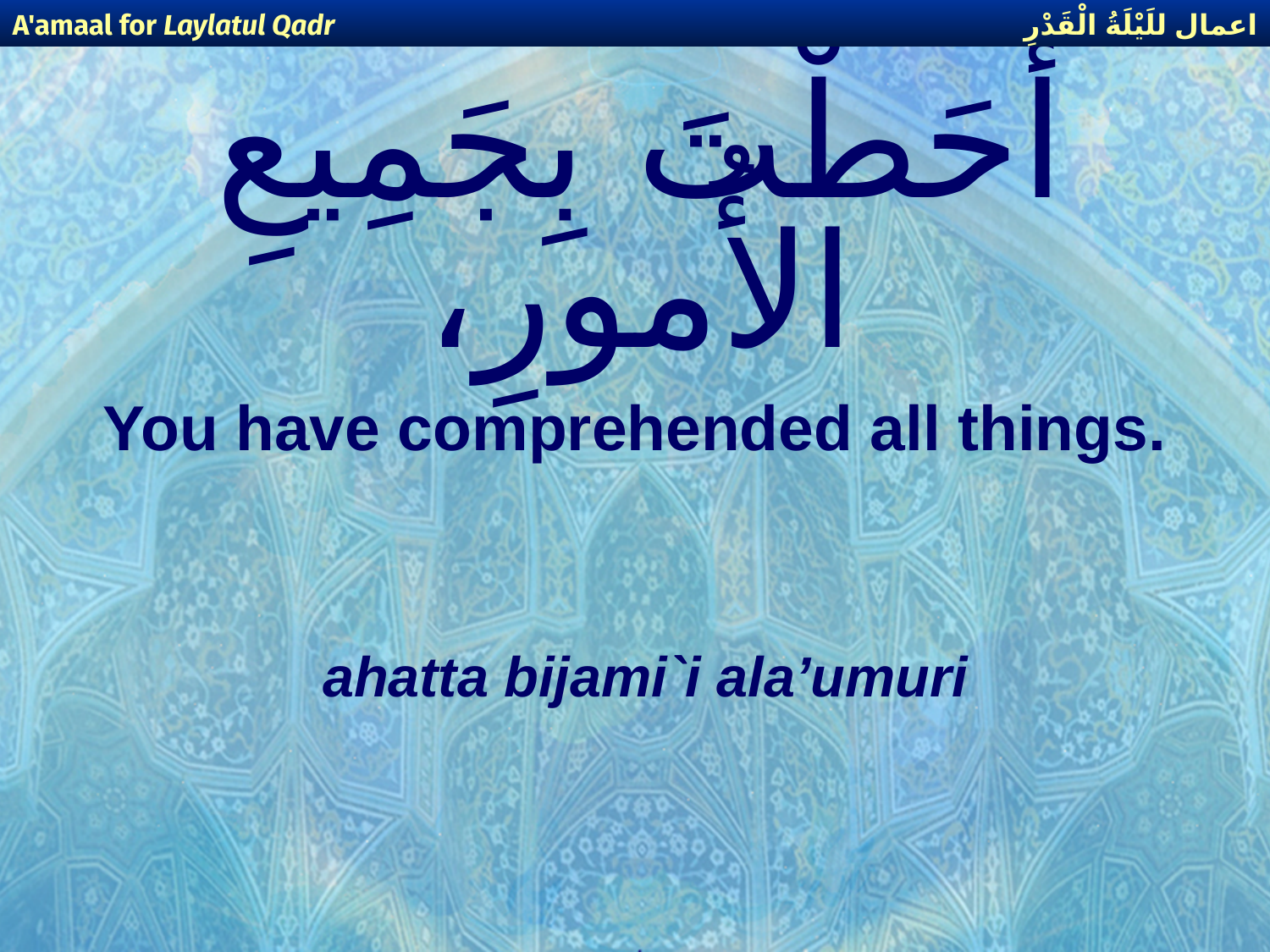

اعمال للَيْلَةُ الْقَدْرِ
A'amaal for Laylatul Qadr
# أَحَطْتَ بِجَمِيعِ الأُمورِ،
You have comprehended all things.
ahatta bijami`i ala’umuri